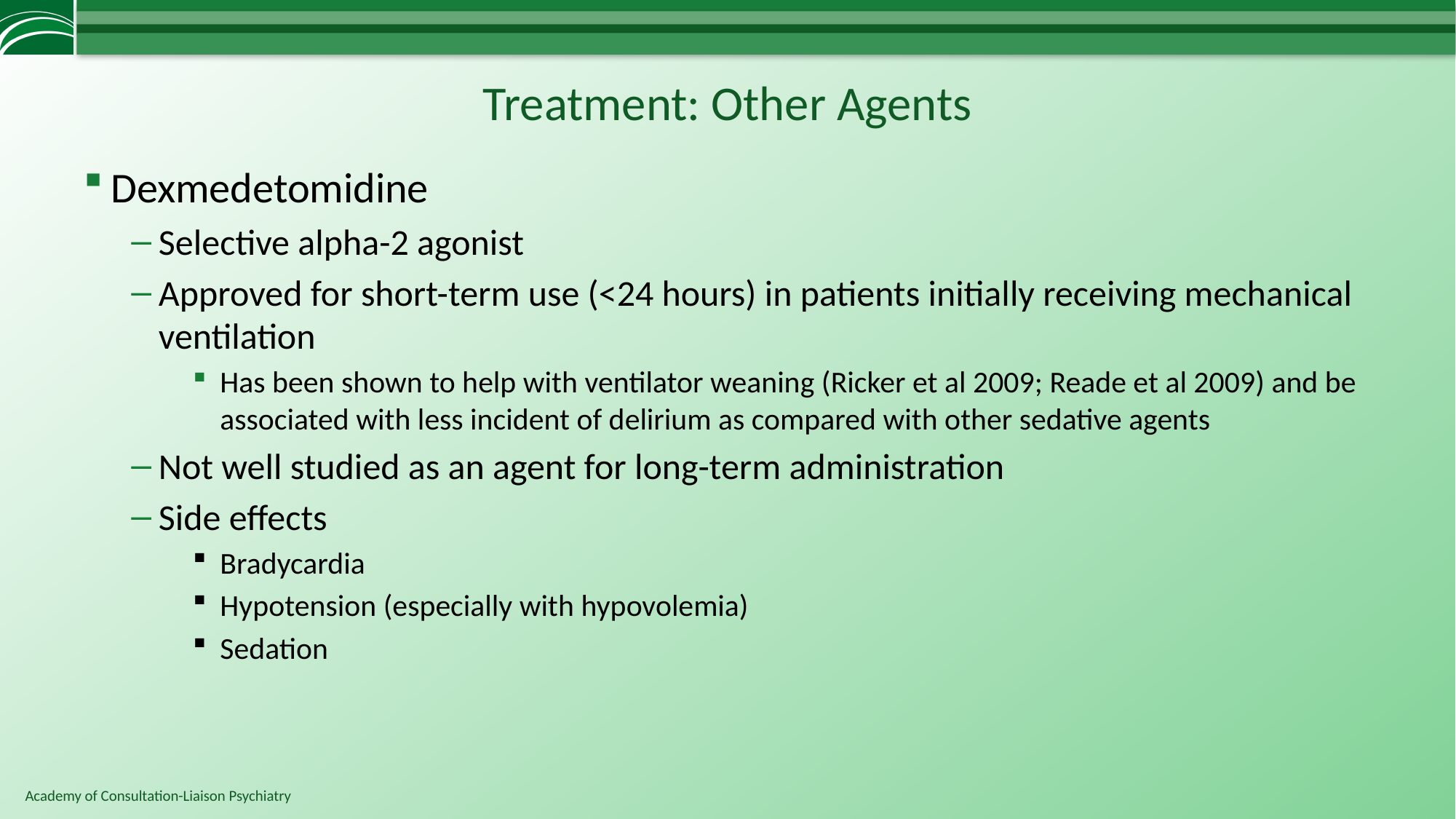

# Treatment: Other Agents
Dexmedetomidine
Selective alpha-2 agonist
Approved for short-term use (<24 hours) in patients initially receiving mechanical ventilation
Has been shown to help with ventilator weaning (Ricker et al 2009; Reade et al 2009) and be associated with less incident of delirium as compared with other sedative agents
Not well studied as an agent for long-term administration
Side effects
Bradycardia
Hypotension (especially with hypovolemia)
Sedation